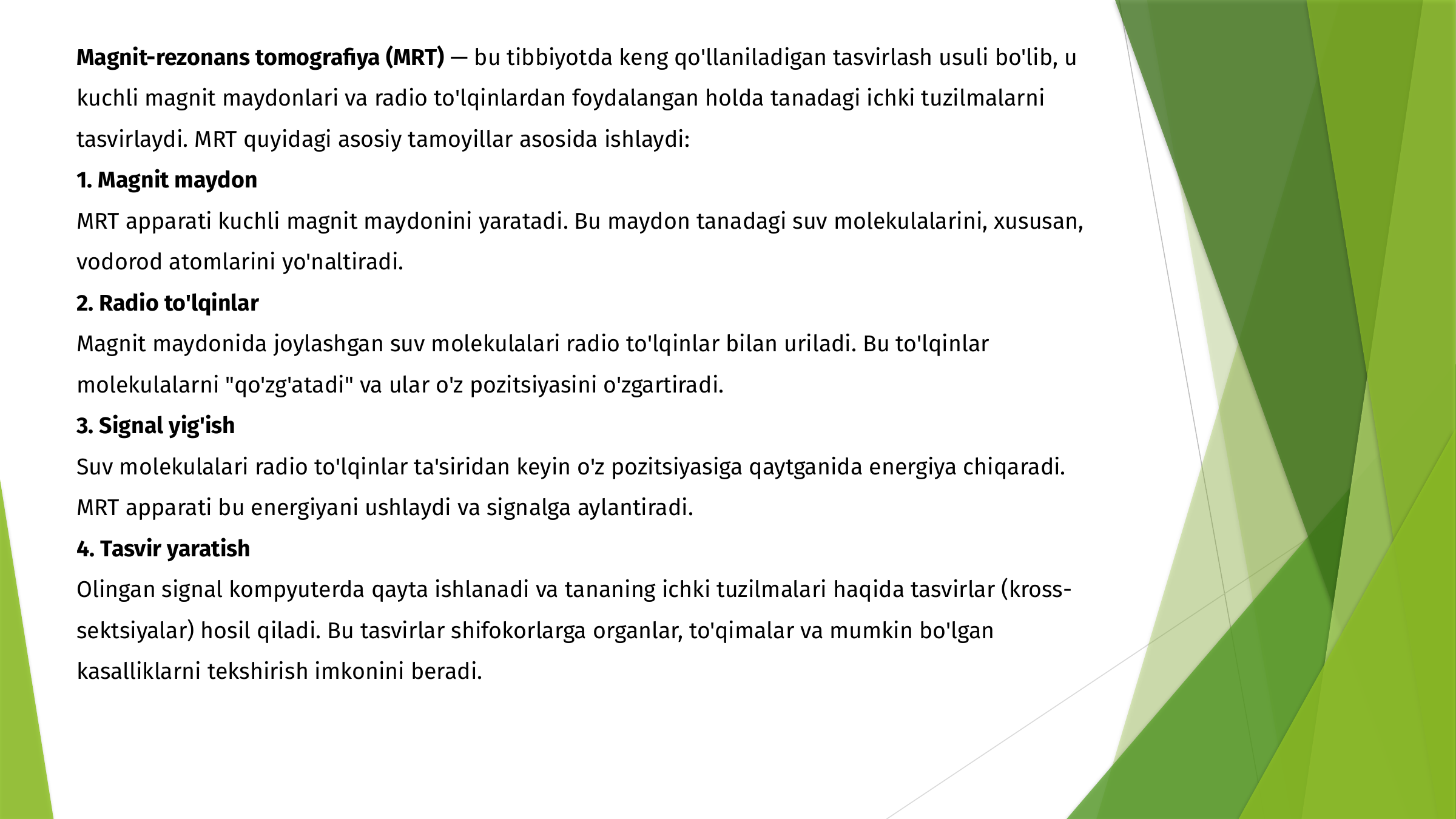

Magnit-rezonans tomografiya (MRT) — bu tibbiyotda keng qo'llaniladigan tasvirlash usuli bo'lib, u kuchli magnit maydonlari va radio to'lqinlardan foydalangan holda tanadagi ichki tuzilmalarni tasvirlaydi. MRT quyidagi asosiy tamoyillar asosida ishlaydi:
1. Magnit maydon
MRT apparati kuchli magnit maydonini yaratadi. Bu maydon tanadagi suv molekulalarini, xususan, vodorod atomlarini yo'naltiradi.
2. Radio to'lqinlar
Magnit maydonida joylashgan suv molekulalari radio to'lqinlar bilan uriladi. Bu to'lqinlar molekulalarni "qo'zg'atadi" va ular o'z pozitsiyasini o'zgartiradi.
3. Signal yig'ish
Suv molekulalari radio to'lqinlar ta'siridan keyin o'z pozitsiyasiga qaytganida energiya chiqaradi. MRT apparati bu energiyani ushlaydi va signalga aylantiradi.
4. Tasvir yaratish
Olingan signal kompyuterda qayta ishlanadi va tananing ichki tuzilmalari haqida tasvirlar (kross-sektsiyalar) hosil qiladi. Bu tasvirlar shifokorlarga organlar, to'qimalar va mumkin bo'lgan kasalliklarni tekshirish imkonini beradi.